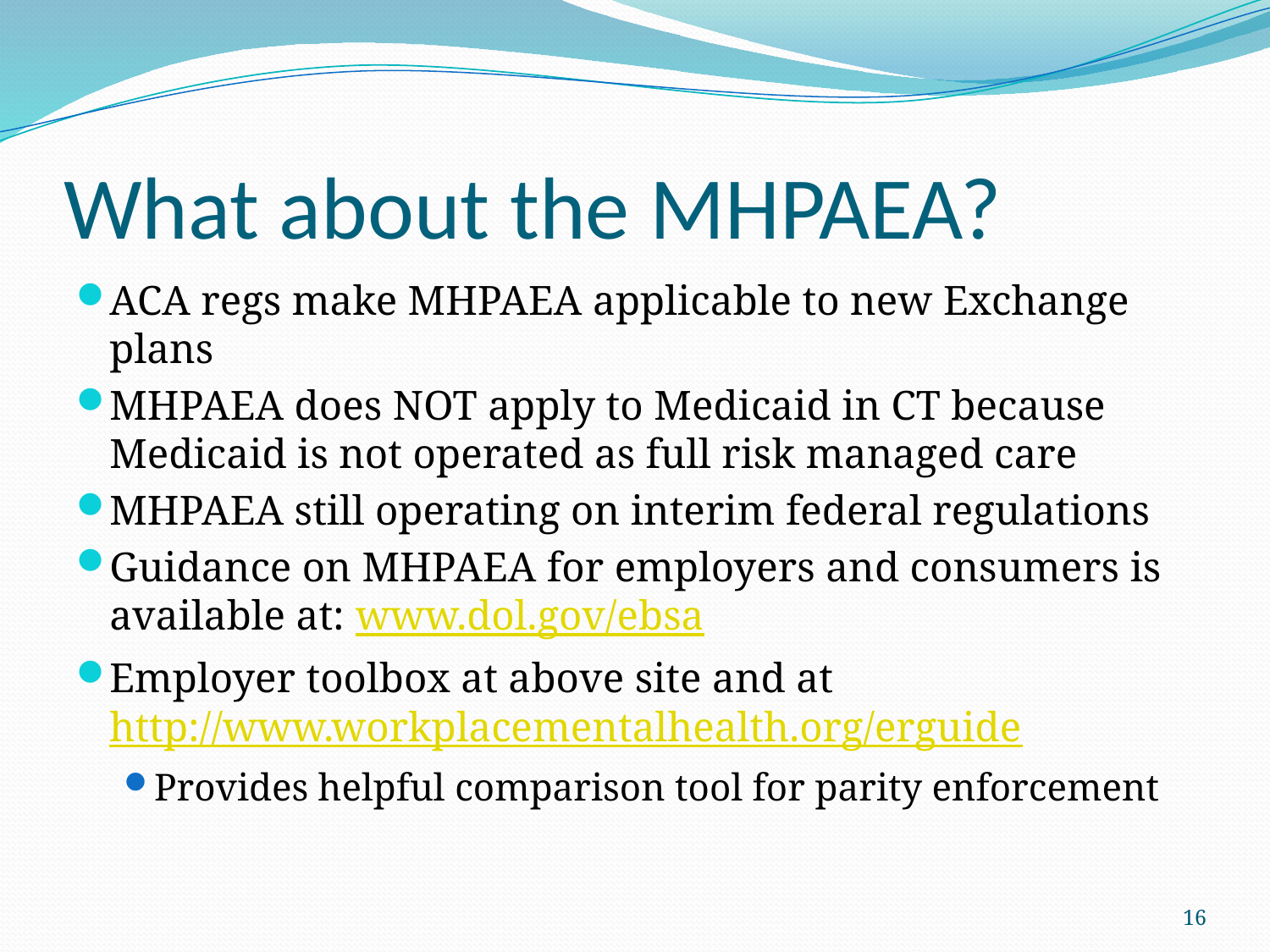

# What about the MHPAEA?
ACA regs make MHPAEA applicable to new Exchange plans
MHPAEA does NOT apply to Medicaid in CT because Medicaid is not operated as full risk managed care
MHPAEA still operating on interim federal regulations
Guidance on MHPAEA for employers and consumers is available at: www.dol.gov/ebsa
Employer toolbox at above site and at http://www.workplacementalhealth.org/erguide
Provides helpful comparison tool for parity enforcement
16